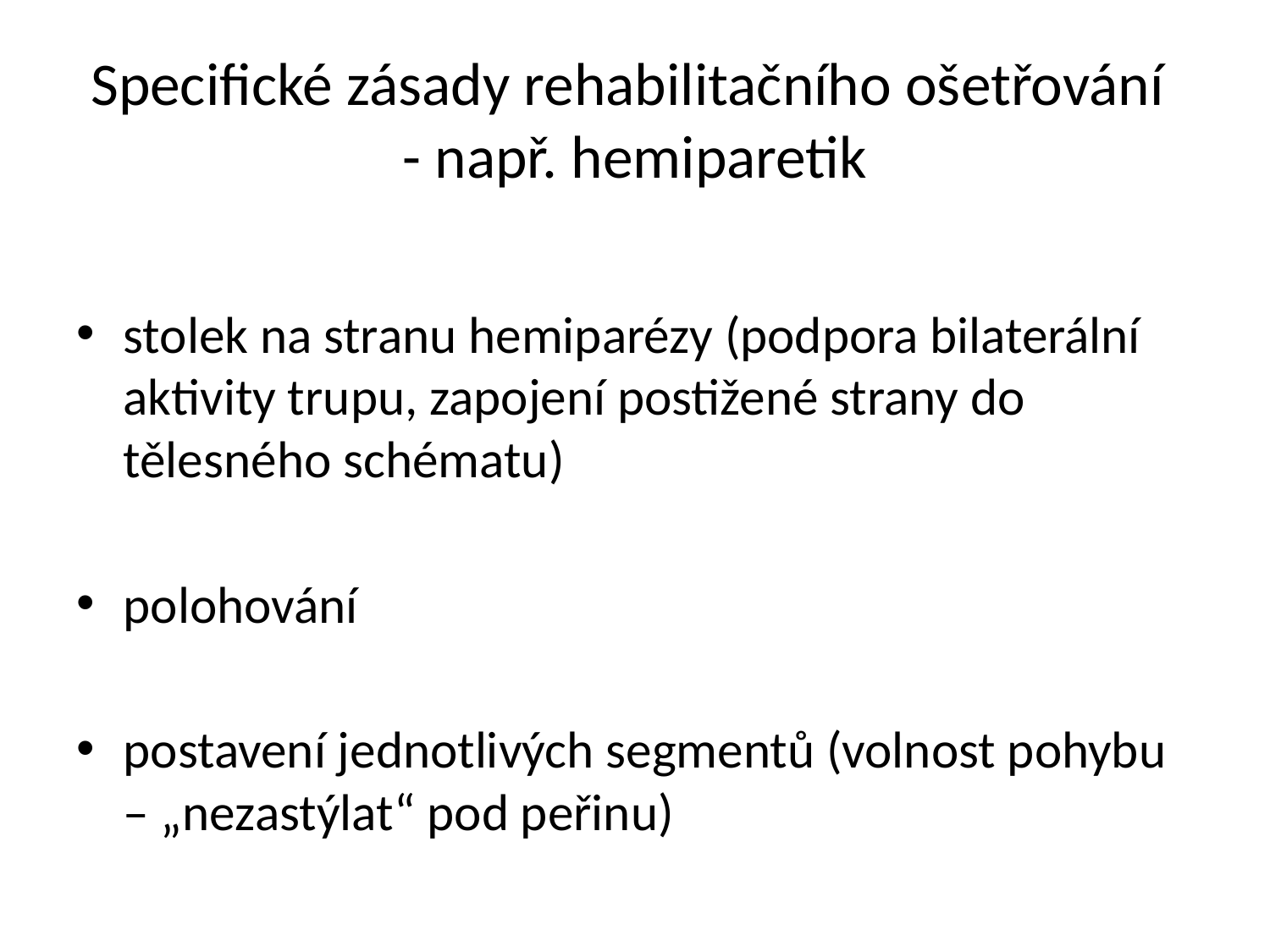

# Specifické zásady rehabilitačního ošetřování  - např. hemiparetik

stolek na stranu hemiparézy (podpora bilaterální aktivity trupu, zapojení postižené strany do tělesného schématu)

polohování

postavení jednotlivých segmentů (volnost pohybu – „nezastýlat“ pod peřinu)